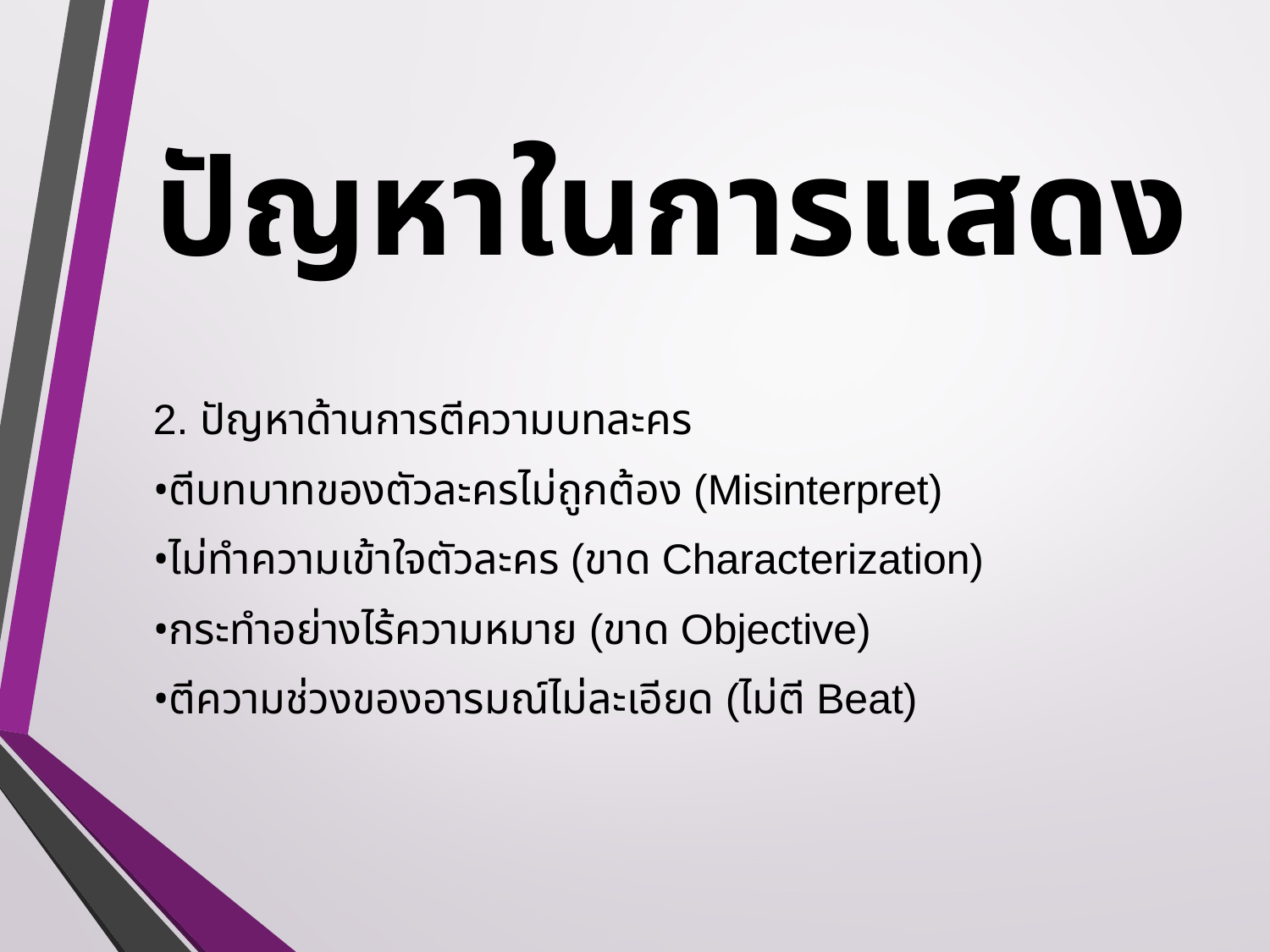

# ปัญหาในการแสดง
2. ปัญหาด้านการตีความบทละคร
•ตีบทบาทของตัวละครไม่ถูกต้อง (Misinterpret)
•ไม่ทำความเข้าใจตัวละคร (ขาด Characterization)
•กระทำอย่างไร้ความหมาย (ขาด Objective)
•ตีความช่วงของอารมณ์ไม่ละเอียด (ไม่ตี Beat)